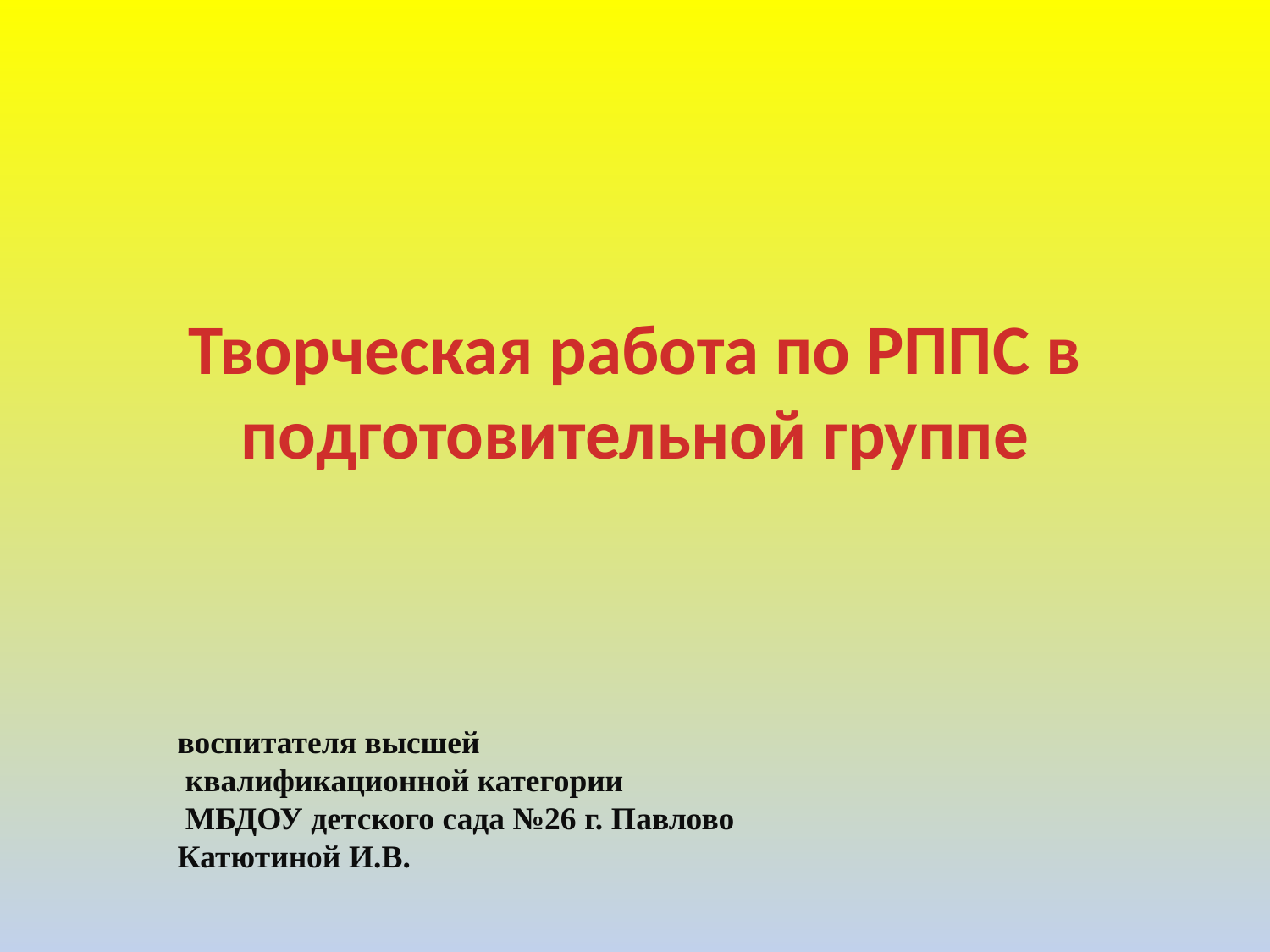

Творческая работа по РППС в подготовительной группе
воспитателя высшей
 квалификационной категории
 МБДОУ детского сада №26 г. Павлово
Катютиной И.В.